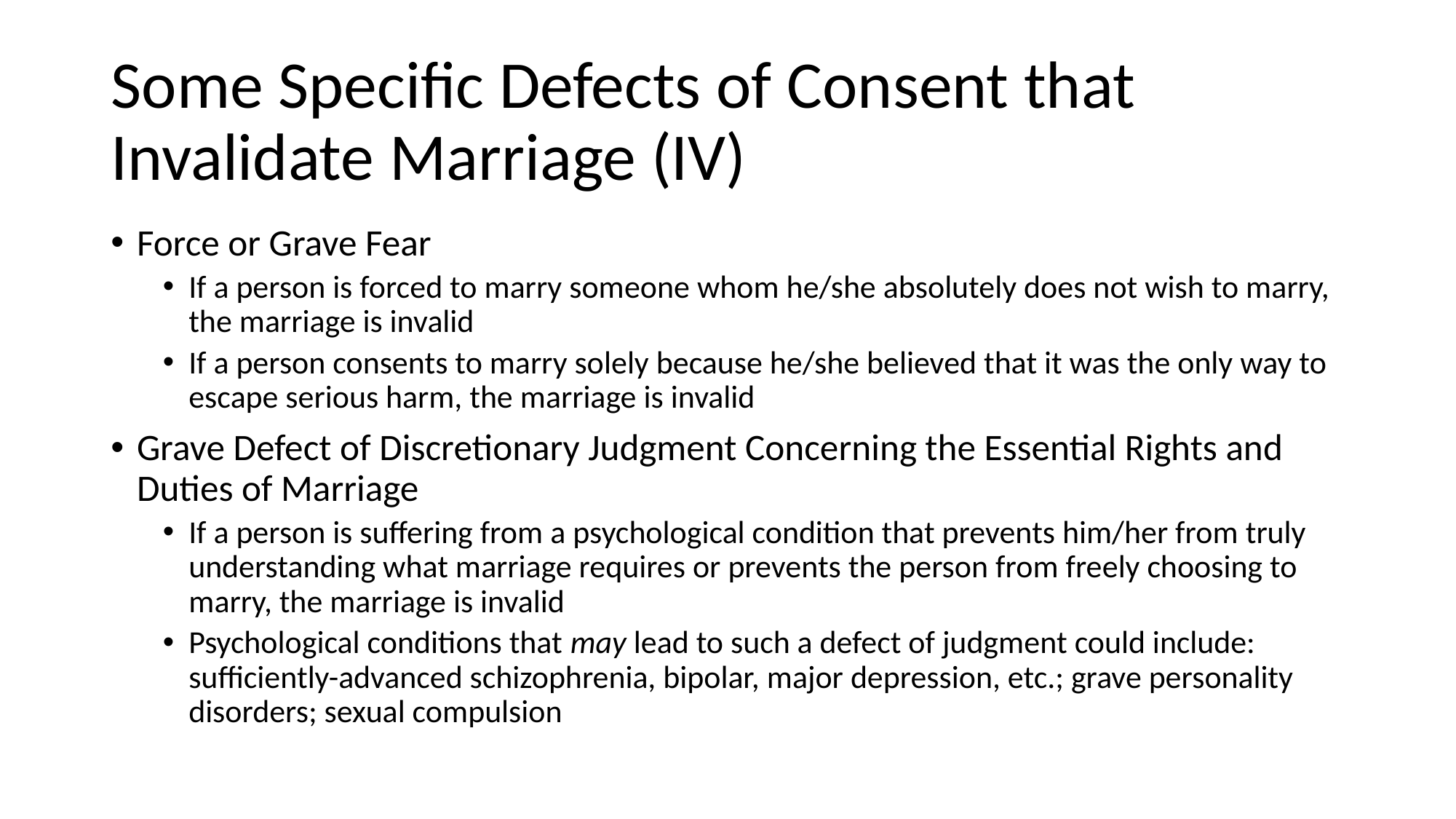

# Some Specific Defects of Consent that Invalidate Marriage (IV)
Force or Grave Fear
If a person is forced to marry someone whom he/she absolutely does not wish to marry, the marriage is invalid
If a person consents to marry solely because he/she believed that it was the only way to escape serious harm, the marriage is invalid
Grave Defect of Discretionary Judgment Concerning the Essential Rights and Duties of Marriage
If a person is suffering from a psychological condition that prevents him/her from truly understanding what marriage requires or prevents the person from freely choosing to marry, the marriage is invalid
Psychological conditions that may lead to such a defect of judgment could include: sufficiently-advanced schizophrenia, bipolar, major depression, etc.; grave personality disorders; sexual compulsion